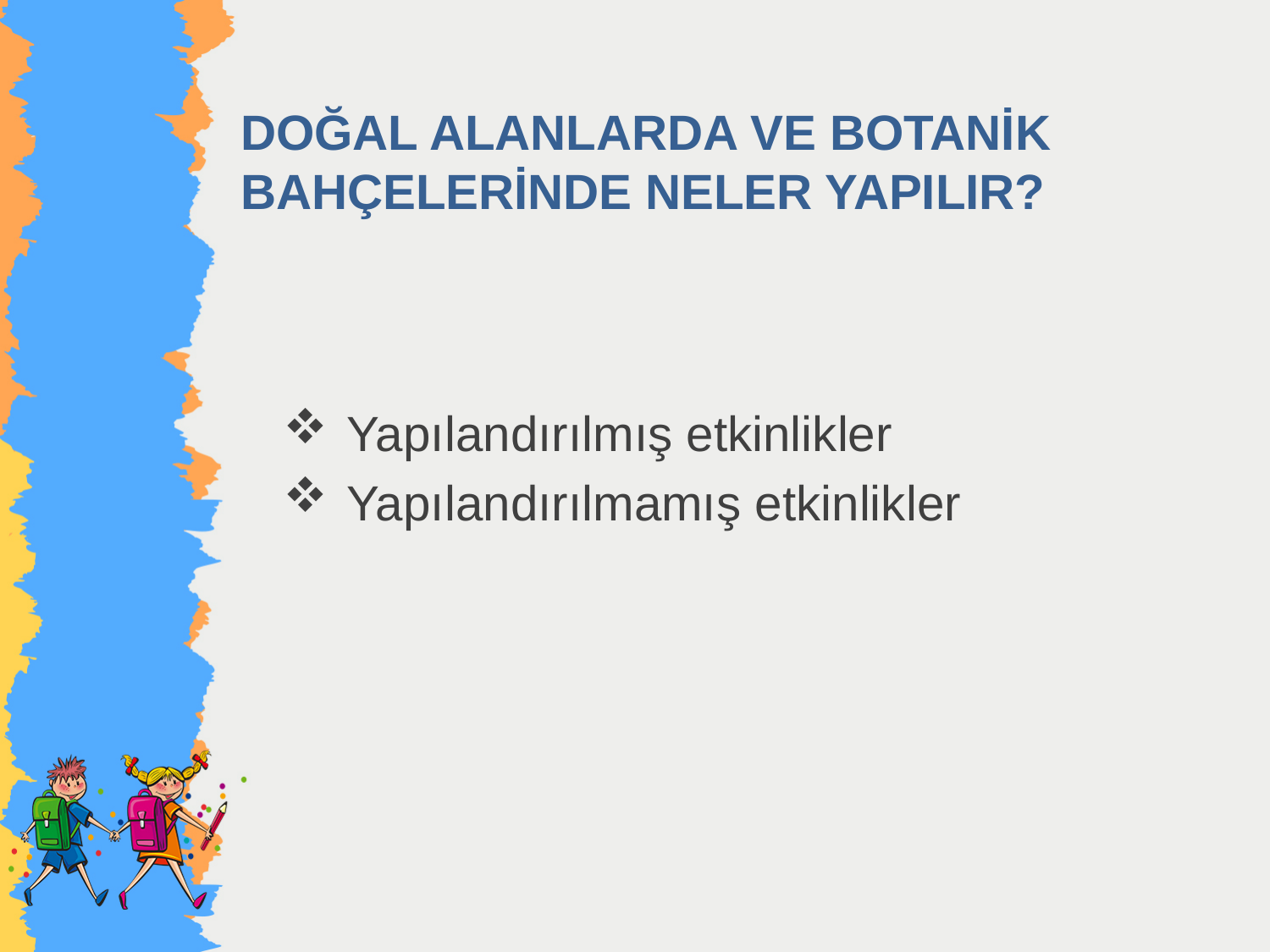

# DOĞAL ALANLARDA VE BOTANİK BAHÇELERİNDE NELER YAPILIR?
Yapılandırılmış etkinlikler
Yapılandırılmamış etkinlikler